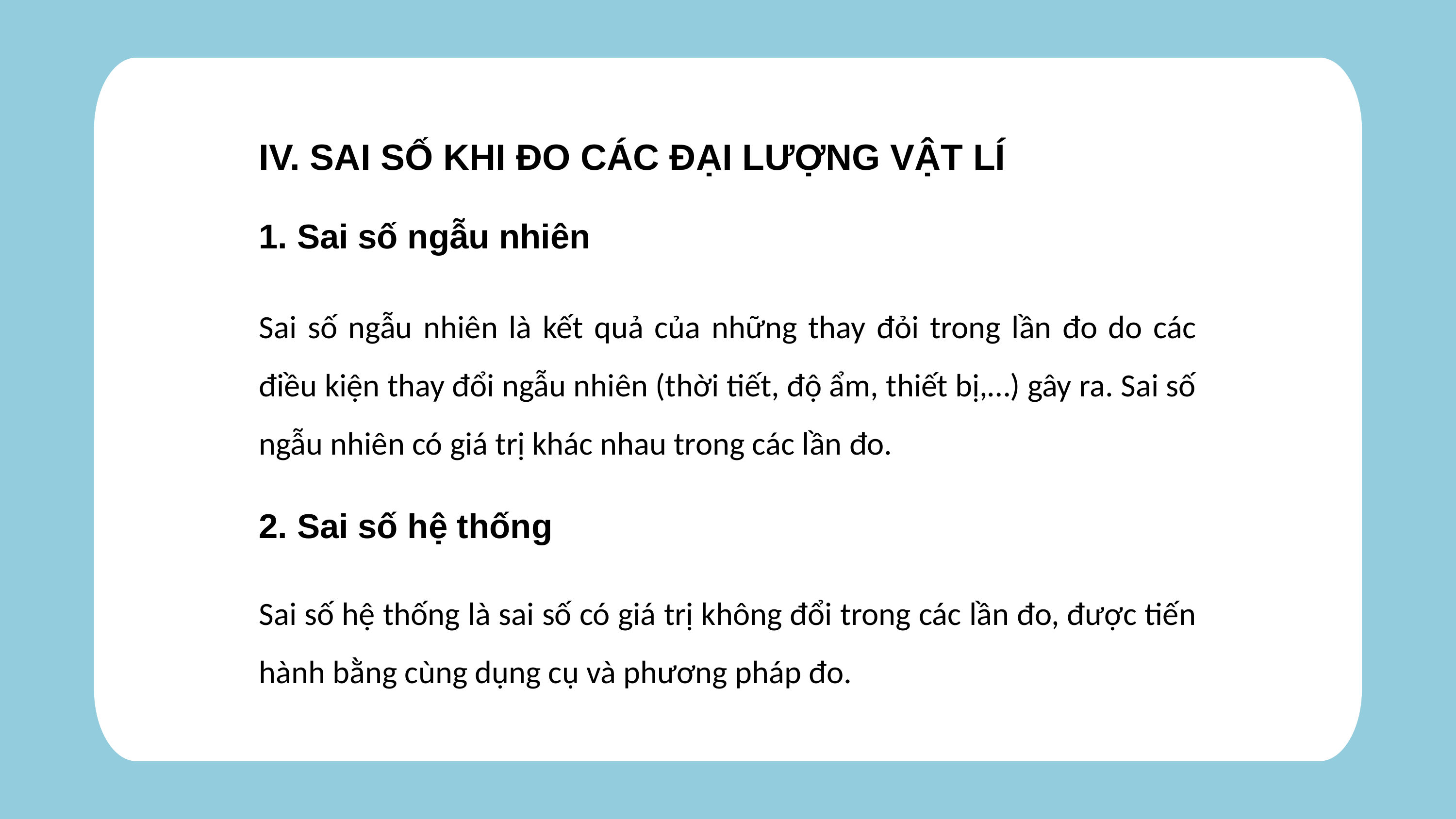

IV. SAI SỐ KHI ĐO CÁC ĐẠI LƯỢNG VẬT LÍ
1. Sai số ngẫu nhiên
Sai số ngẫu nhiên là kết quả của những thay đỏi trong lần đo do các điều kiện thay đổi ngẫu nhiên (thời tiết, độ ẩm, thiết bị,…) gây ra. Sai số ngẫu nhiên có giá trị khác nhau trong các lần đo.
2. Sai số hệ thống
Sai số hệ thống là sai số có giá trị không đổi trong các lần đo, được tiến hành bằng cùng dụng cụ và phương pháp đo.